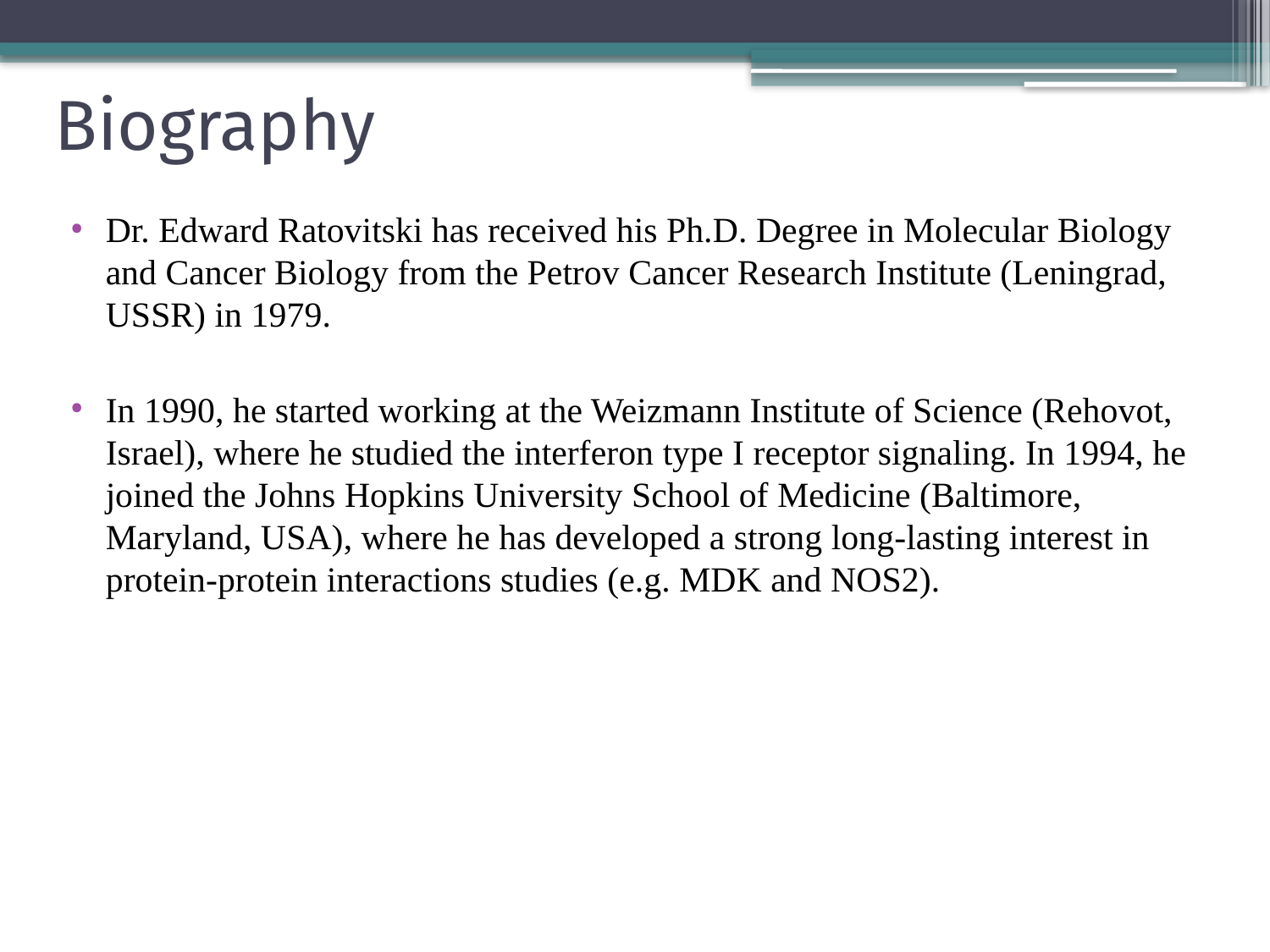

# Biography
Dr. Edward Ratovitski has received his Ph.D. Degree in Molecular Biology and Cancer Biology from the Petrov Cancer Research Institute (Leningrad, USSR) in 1979.

In 1990, he started working at the Weizmann Institute of Science (Rehovot, Israel), where he studied the interferon type I receptor signaling. In 1994, he joined the Johns Hopkins University School of Medicine (Baltimore, Maryland, USA), where he has developed a strong long-lasting interest in protein-protein interactions studies (e.g. MDK and NOS2).